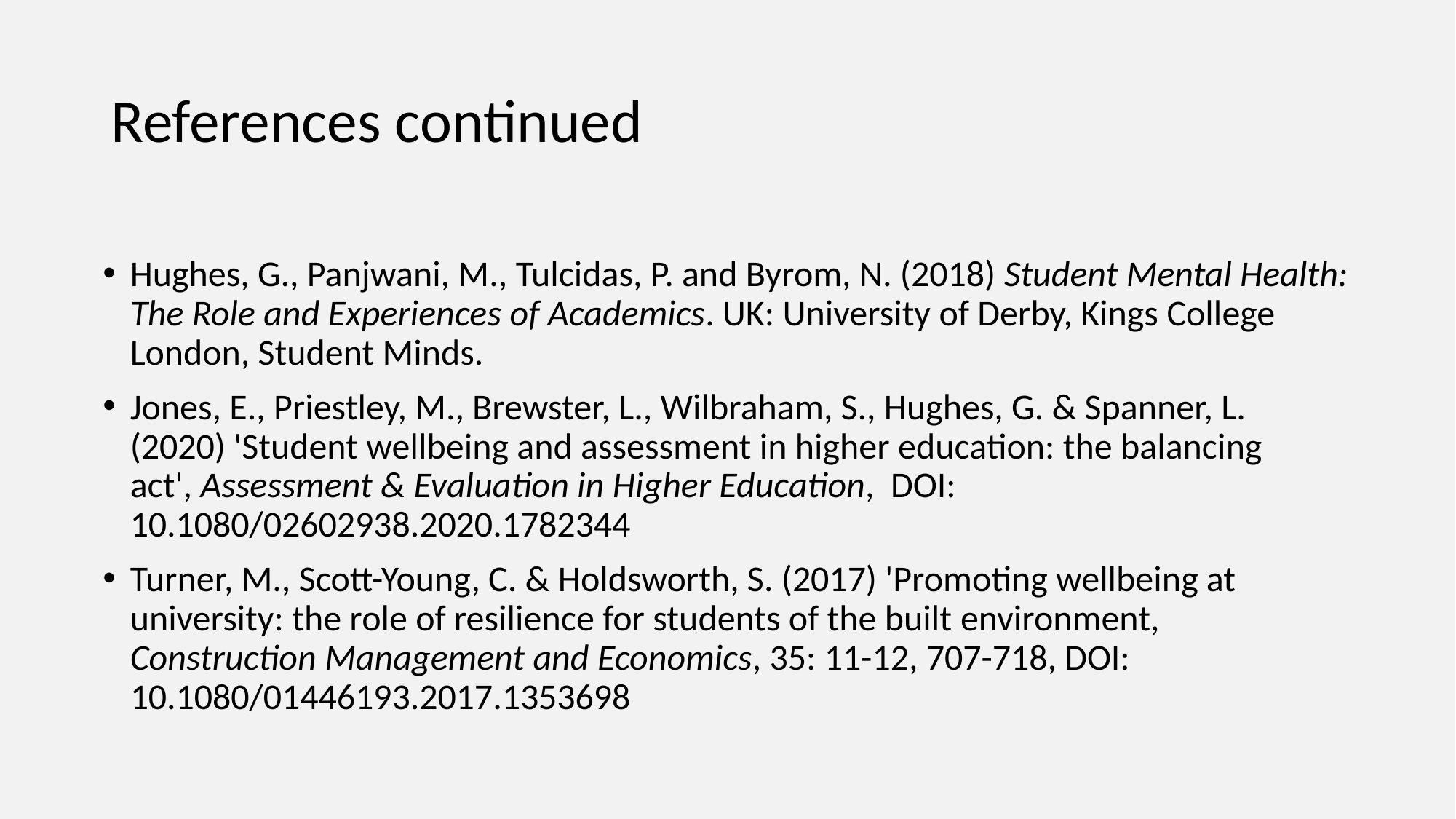

# References continued

Hughes, G., Panjwani, M., Tulcidas, P. and Byrom, N. (2018) Student Mental Health: The Role and Experiences of Academics. UK: University of Derby, Kings College London, Student Minds.
Jones, E., Priestley, M., Brewster, L., Wilbraham, S., Hughes, G. & Spanner, L. (2020) 'Student wellbeing and assessment in higher education: the balancing act', Assessment & Evaluation in Higher Education,  DOI: 10.1080/02602938.2020.1782344
Turner, M., Scott-Young, C. & Holdsworth, S. (2017) 'Promoting wellbeing at university: the role of resilience for students of the built environment, Construction Management and Economics, 35: 11-12, 707-718, DOI: 10.1080/01446193.2017.1353698